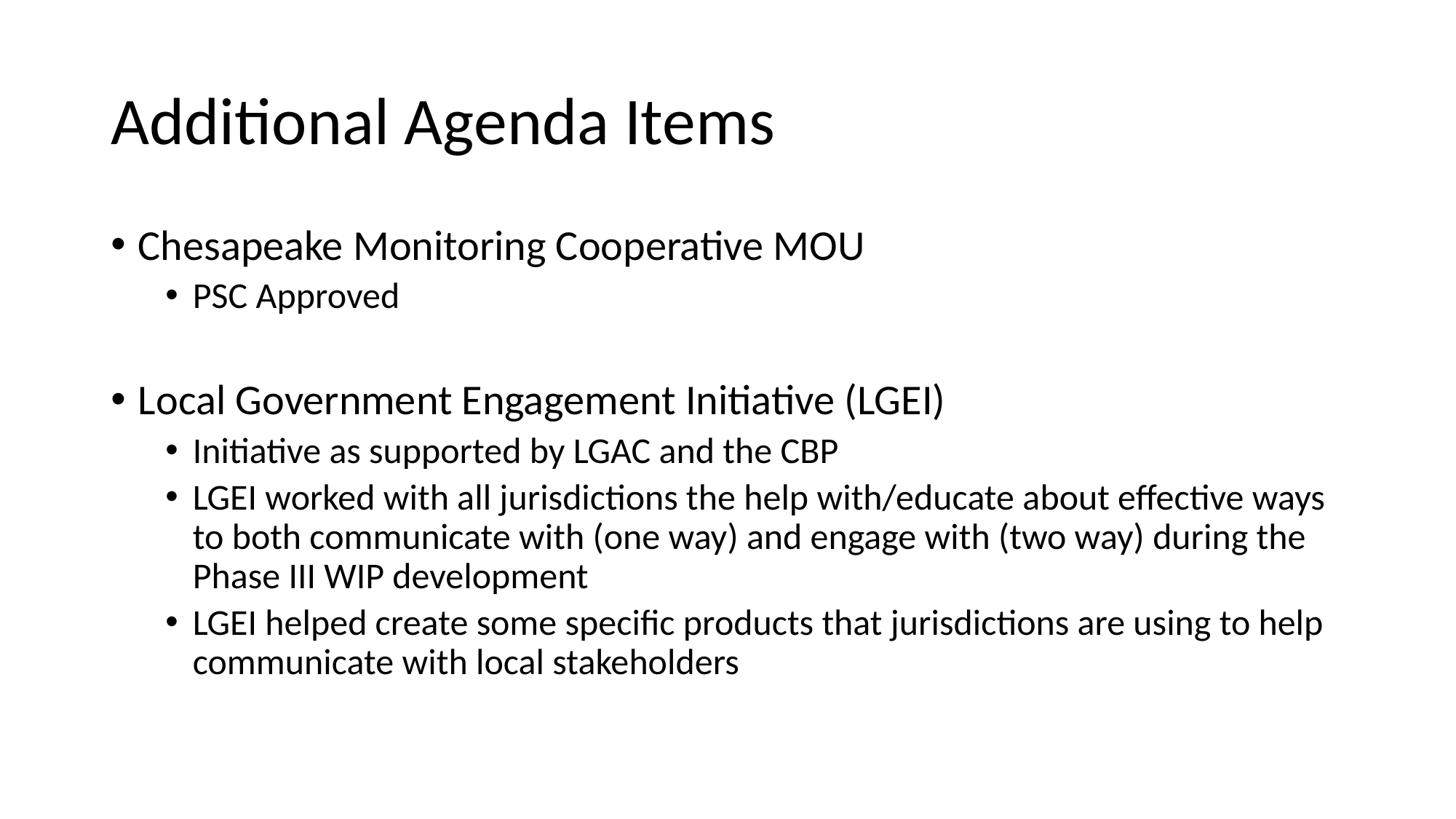

# Additional Agenda Items
Chesapeake Monitoring Cooperative MOU
PSC Approved

Local Government Engagement Initiative (LGEI)
Initiative as supported by LGAC and the CBP
LGEI worked with all jurisdictions the help with/educate about effective ways to both communicate with (one way) and engage with (two way) during the Phase III WIP development
LGEI helped create some specific products that jurisdictions are using to help communicate with local stakeholders